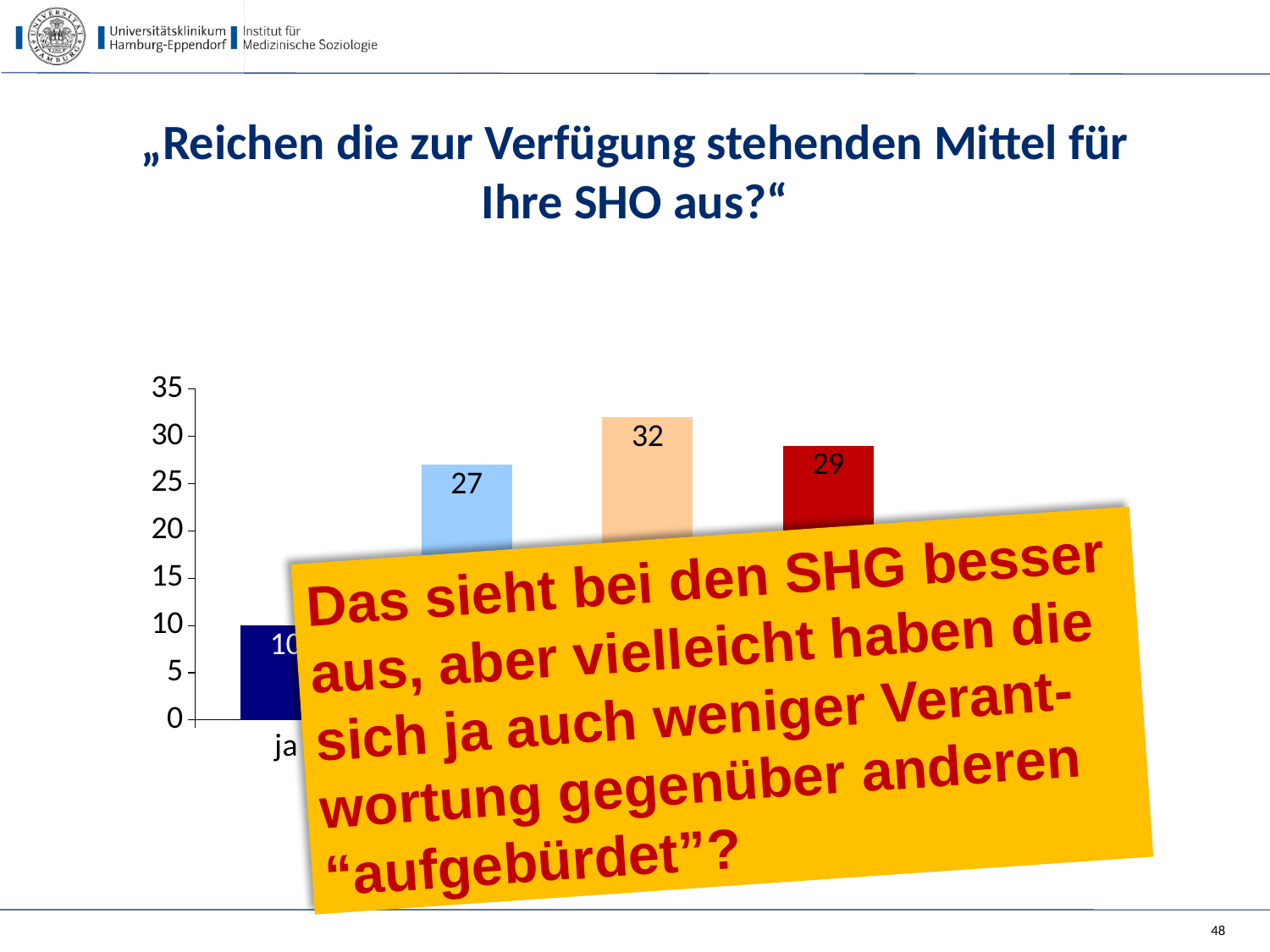

# „Reichen die zur Verfügung stehenden Mittel für Ihre SHO aus?“

### Chart

| Category | 1. Qrtl. |
|---|---|
| ja | 10.0 |
| eher ja | 27.0 |
| eher nein | 32.0 |
| nein | 29.0 |
| weiß nicht | 2.0 |
Das sieht bei den SHG besser
aus, aber vielleicht haben die
sich ja auch weniger Verant-
wortung gegenüber anderen
“aufgebürdet”?
48